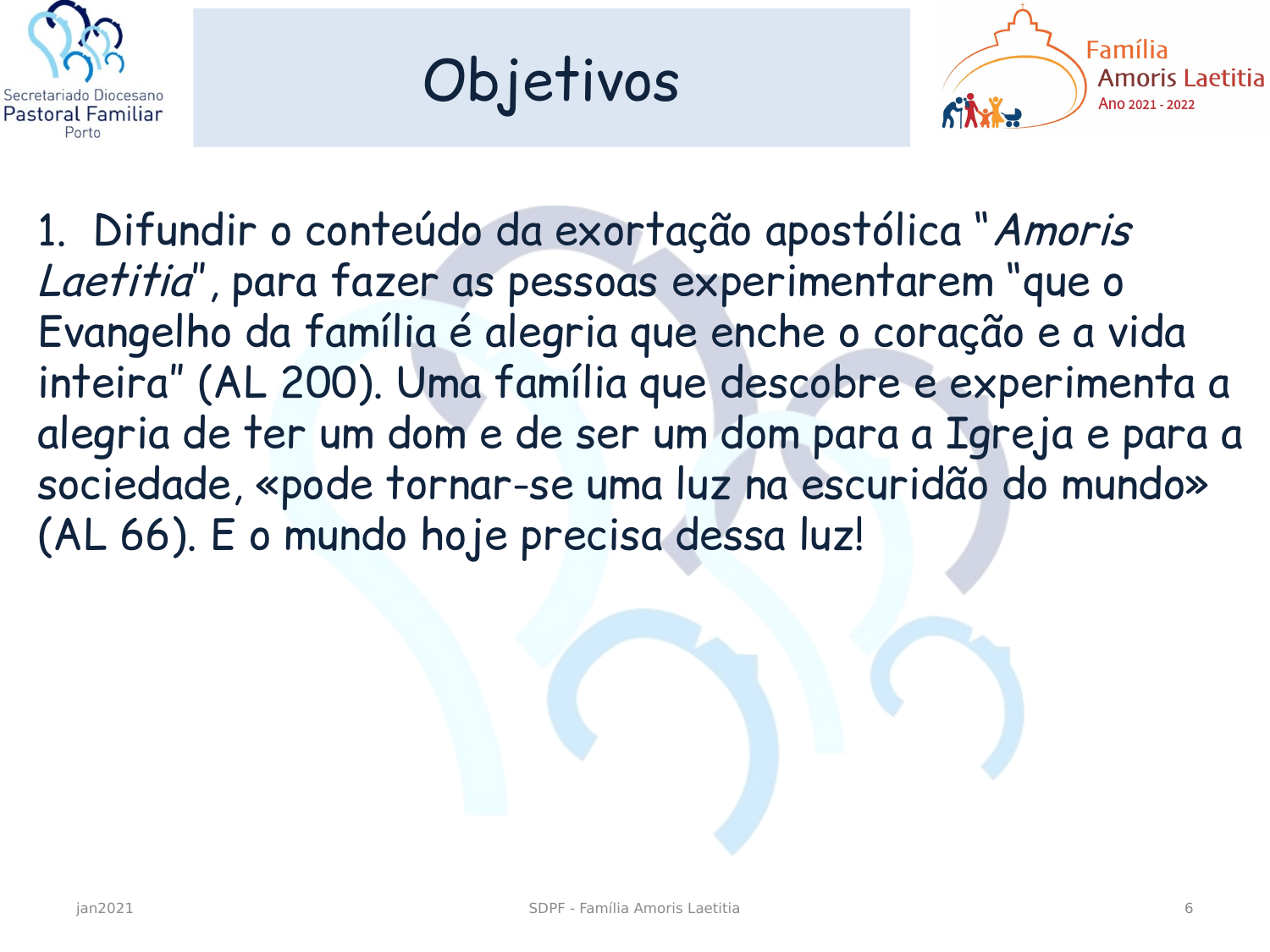

# Objetivos
1.  Difundir o conteúdo da exortação apostólica “Amoris Laetitia”, para fazer as pessoas experimentarem “que o Evangelho da família é alegria que enche o coração e a vida inteira” (AL 200). Uma família que descobre e experimenta a alegria de ter um dom e de ser um dom para a Igreja e para a sociedade, «pode tornar-se uma luz na escuridão do mundo» (AL 66). E o mundo hoje precisa dessa luz!
jan2021
SDPF - Família Amoris Laetitia
6